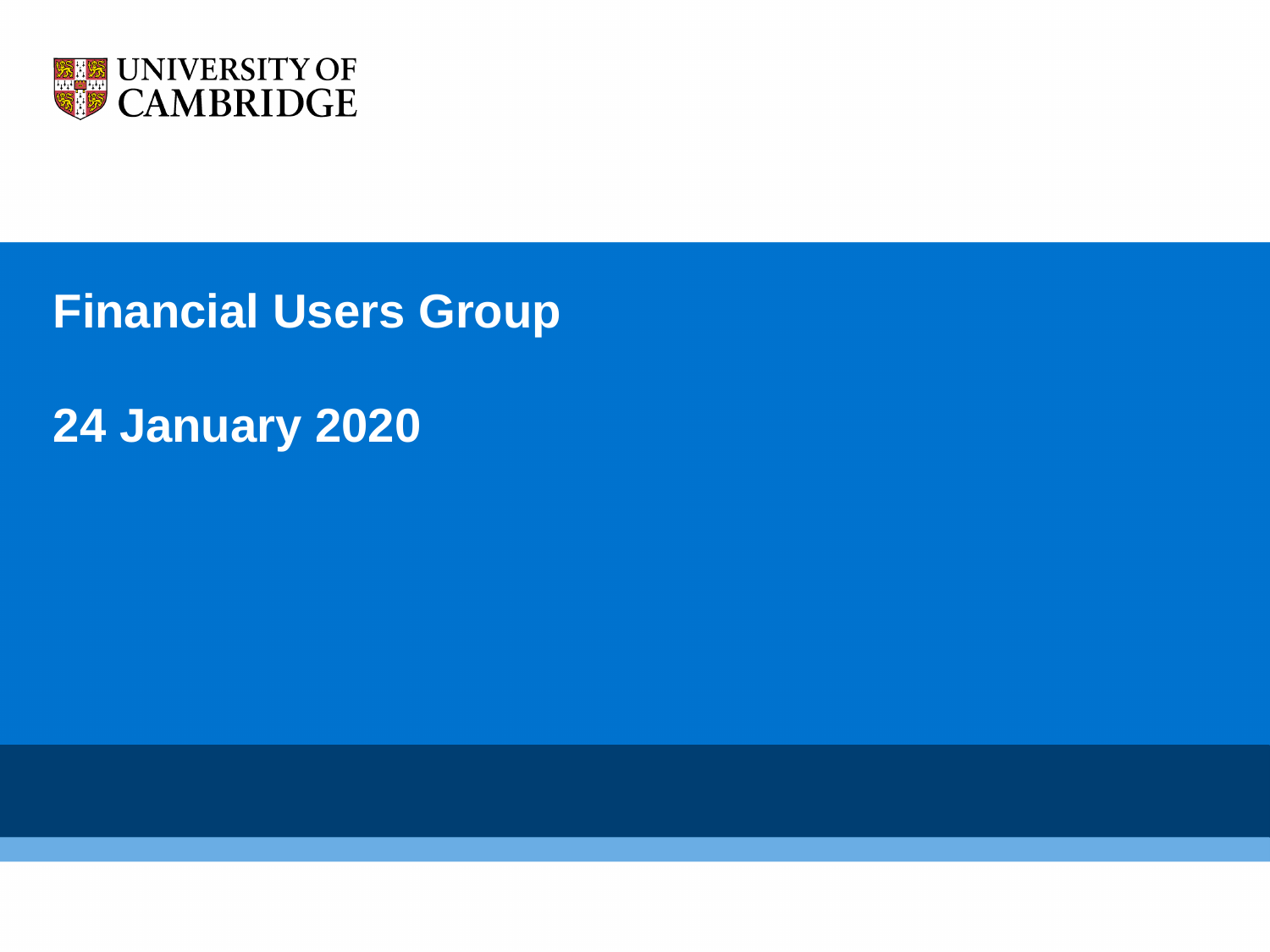

# Financial Users Group 24 January 2020